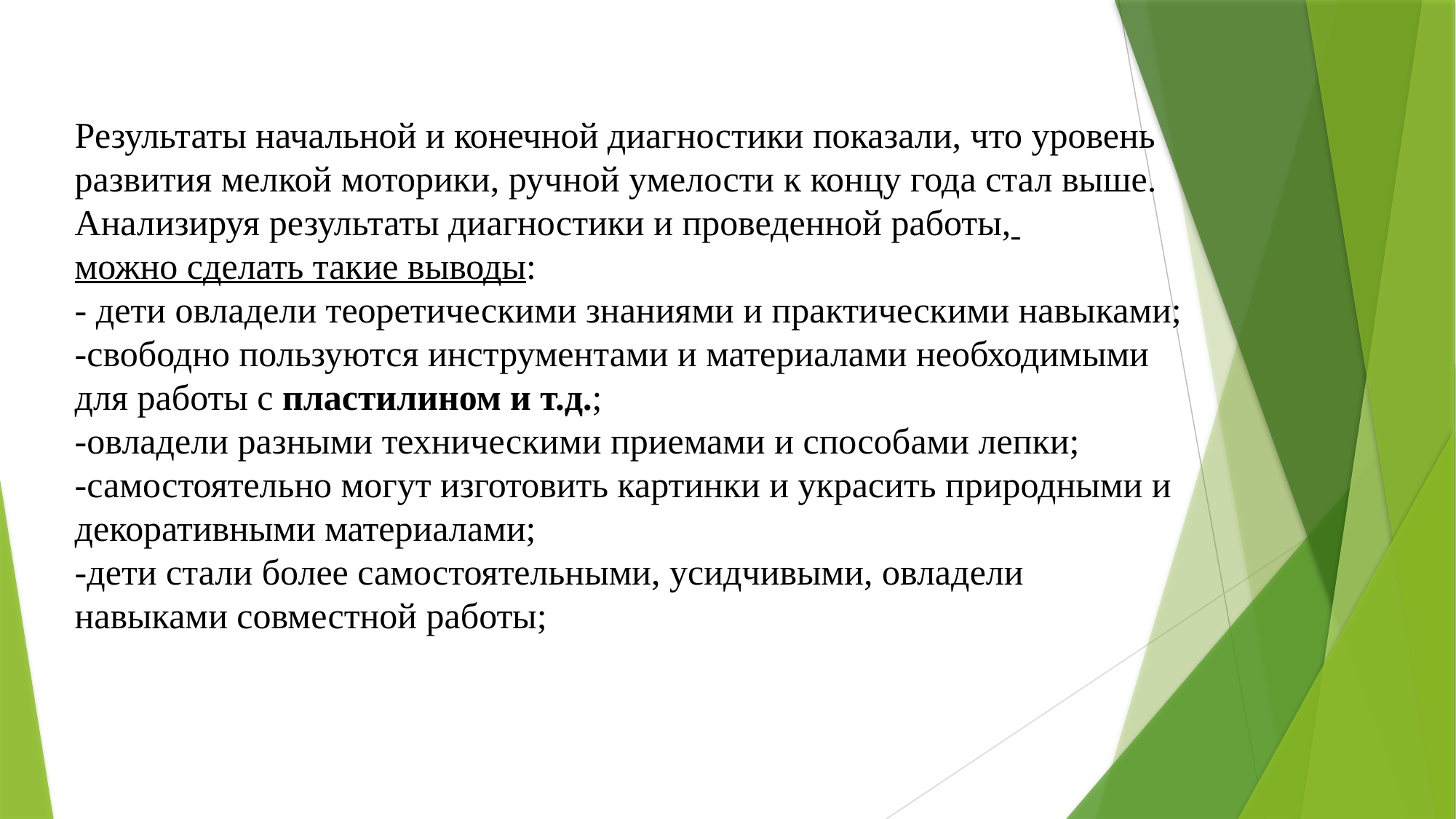

Результаты начальной и конечной диагностики показали, что уровень развития мелкой моторики, ручной умелости к концу года стал выше.
Анализируя результаты диагностики и проведенной работы,
можно сделать такие выводы:
- дети овладели теоретическими знаниями и практическими навыками;
-свободно пользуются инструментами и материалами необходимыми для работы с пластилином и т.д.;
-овладели разными техническими приемами и способами лепки;
-самостоятельно могут изготовить картинки и украсить природными и декоративными материалами;
-дети стали более самостоятельными, усидчивыми, овладели навыками совместной работы;